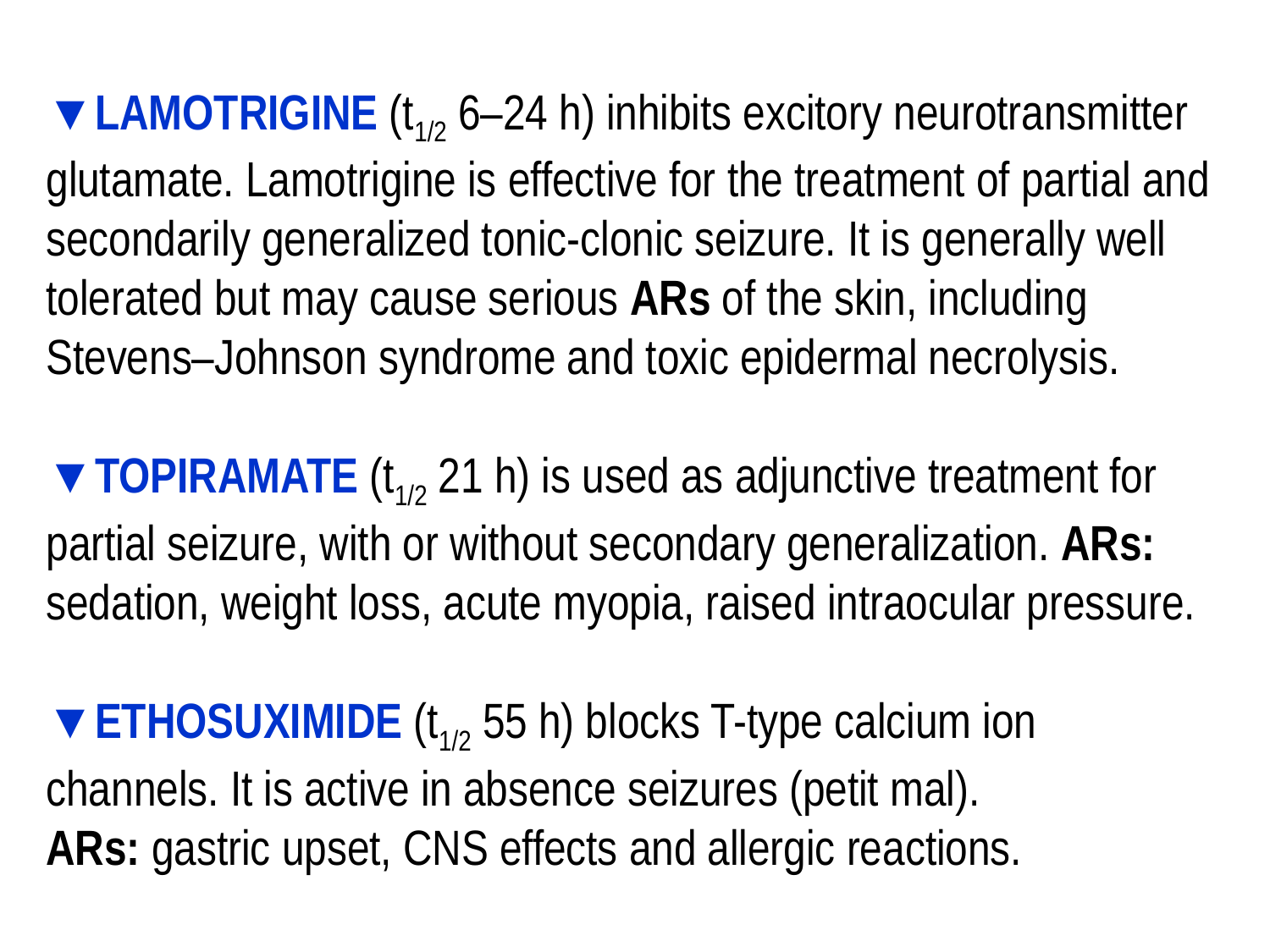

▼LAMOTRIGINE (t1/2 6–24 h) inhibits excitory neurotransmitter
glutamate. Lamotrigine is effective for the treatment of partial and
secondarily generalized tonic-clonic seizure. It is generally well
tolerated but may cause serious ARs of the skin, including
Stevens–Johnson syndrome and toxic epidermal necrolysis.

▼TOPIRAMATE (t1/2 21 h) is used as adjunctive treatment for
partial seizure, with or without secondary generalization. ARs:
sedation, weight loss, acute myopia, raised intraocular pressure.

▼ETHOSUXIMIDE (t1/2 55 h) blocks T-type calcium ion
channels. It is active in absence seizures (petit mal).
ARs: gastric upset, CNS effects and allergic reactions.